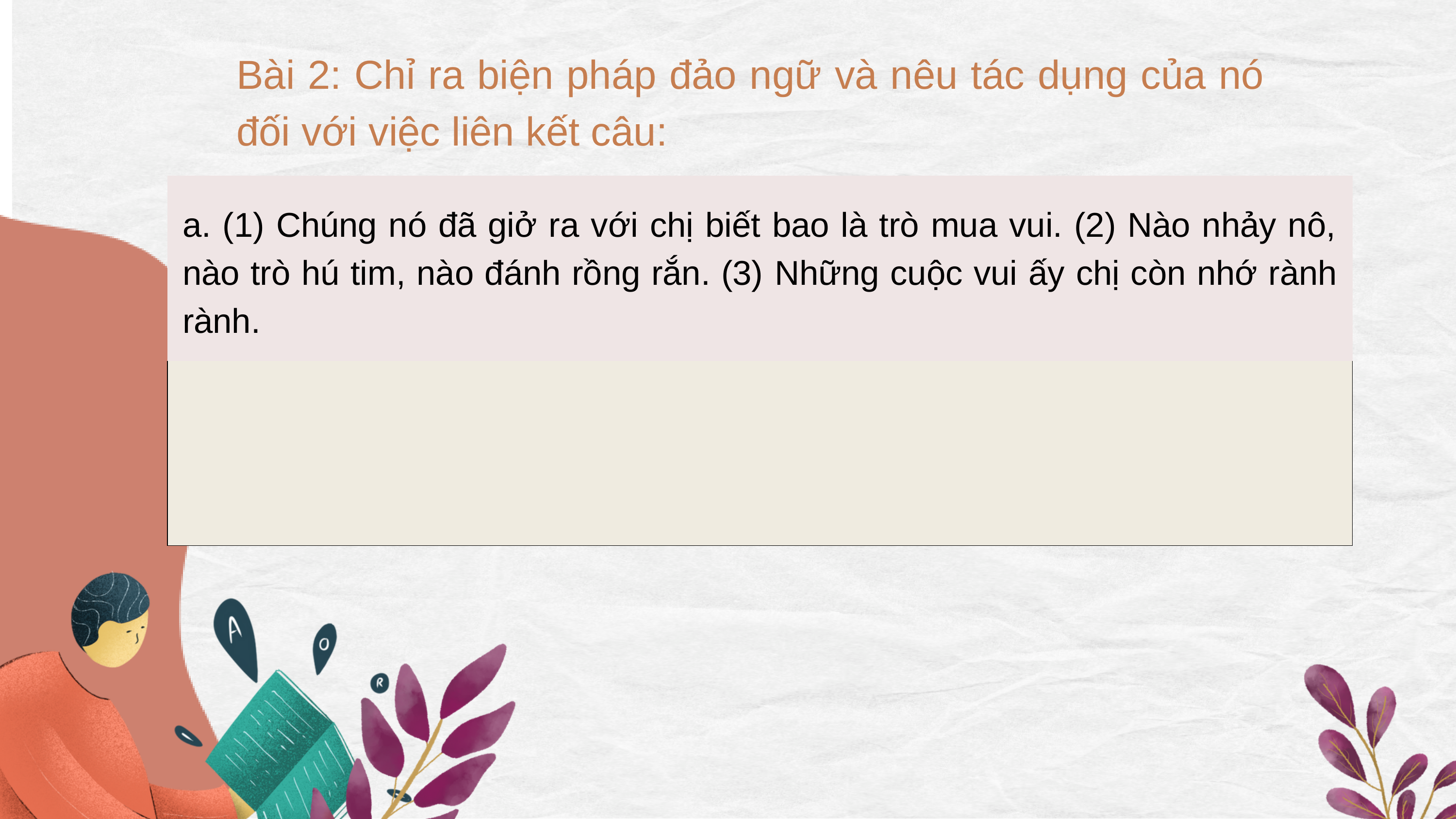

Bài 2: Chỉ ra biện pháp đảo ngữ và nêu tác dụng của nó đối với việc liên kết câu:
| a. (1) Chúng nó đã giở ra với chị biết bao là trò mua vui. (2) Nào nhảy nô, nào trò hú tim, nào đánh rồng rắn. (3) Những cuộc vui ấy chị còn nhớ rành rành. |
| --- |
|  |